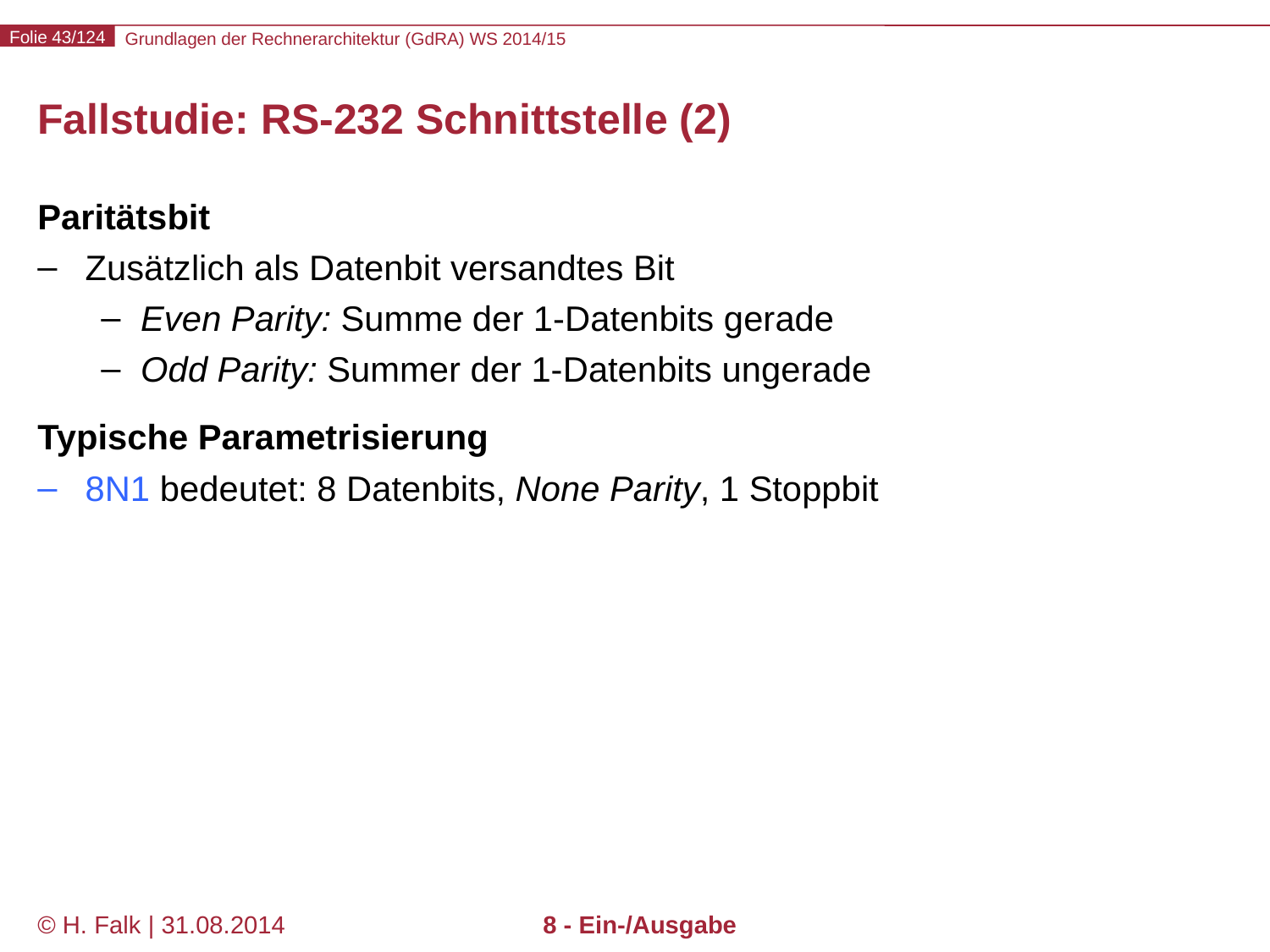

# Fallstudie: RS-232 Schnittstelle (2)
Paritätsbit
Zusätzlich als Datenbit versandtes Bit
Even Parity: Summe der 1-Datenbits gerade
Odd Parity: Summer der 1-Datenbits ungerade

Typische Parametrisierung
8N1 bedeutet: 8 Datenbits, None Parity, 1 Stoppbit

© H. Falk | 31.08.2014
8 - Ein-/Ausgabe